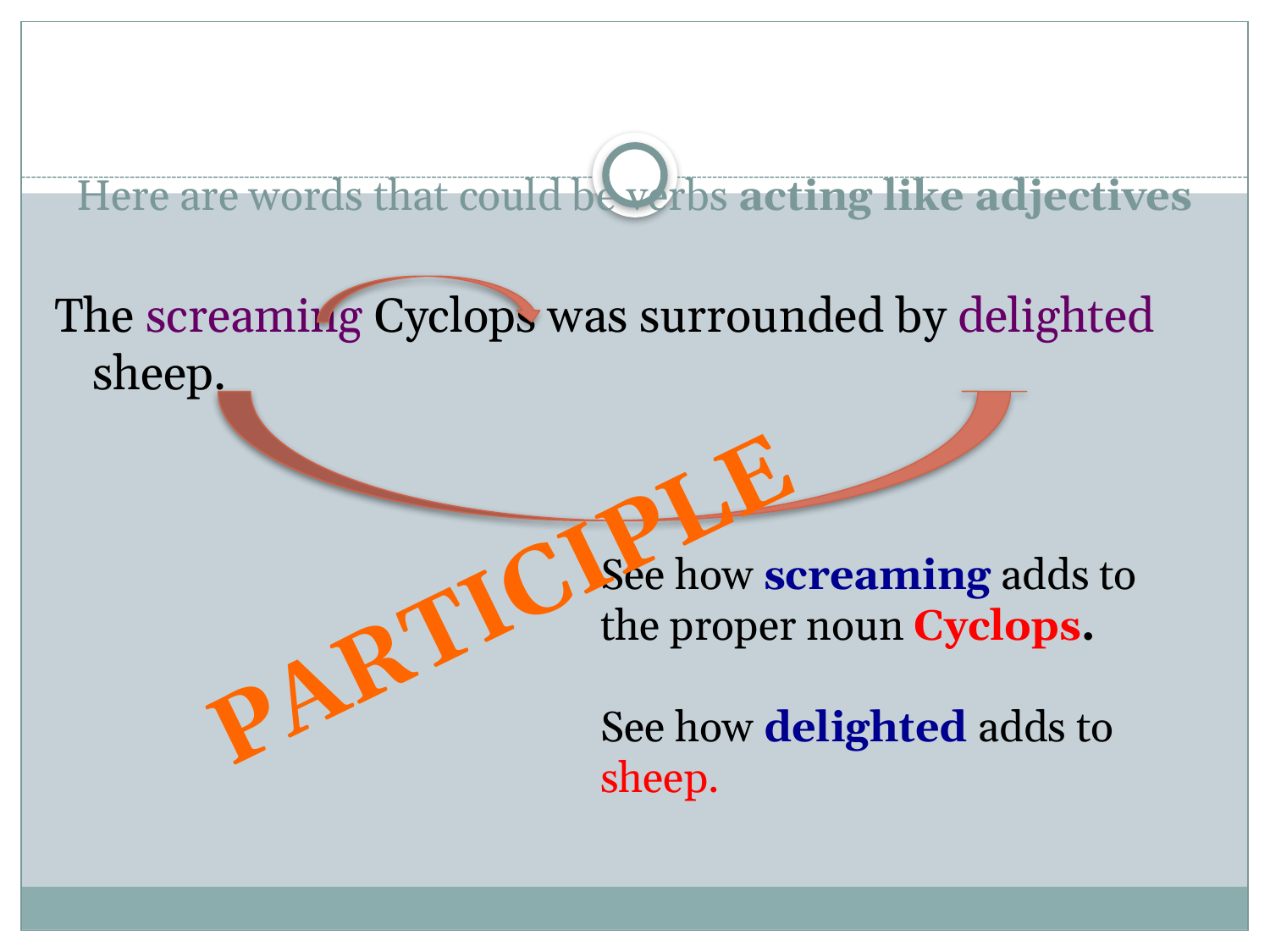

# Here are words that could be verbs acting like adjectives

The screaming Cyclops was surrounded by delighted sheep.

PARTICIPLE
See how screaming adds to the proper noun Cyclops.

See how delighted adds to sheep.